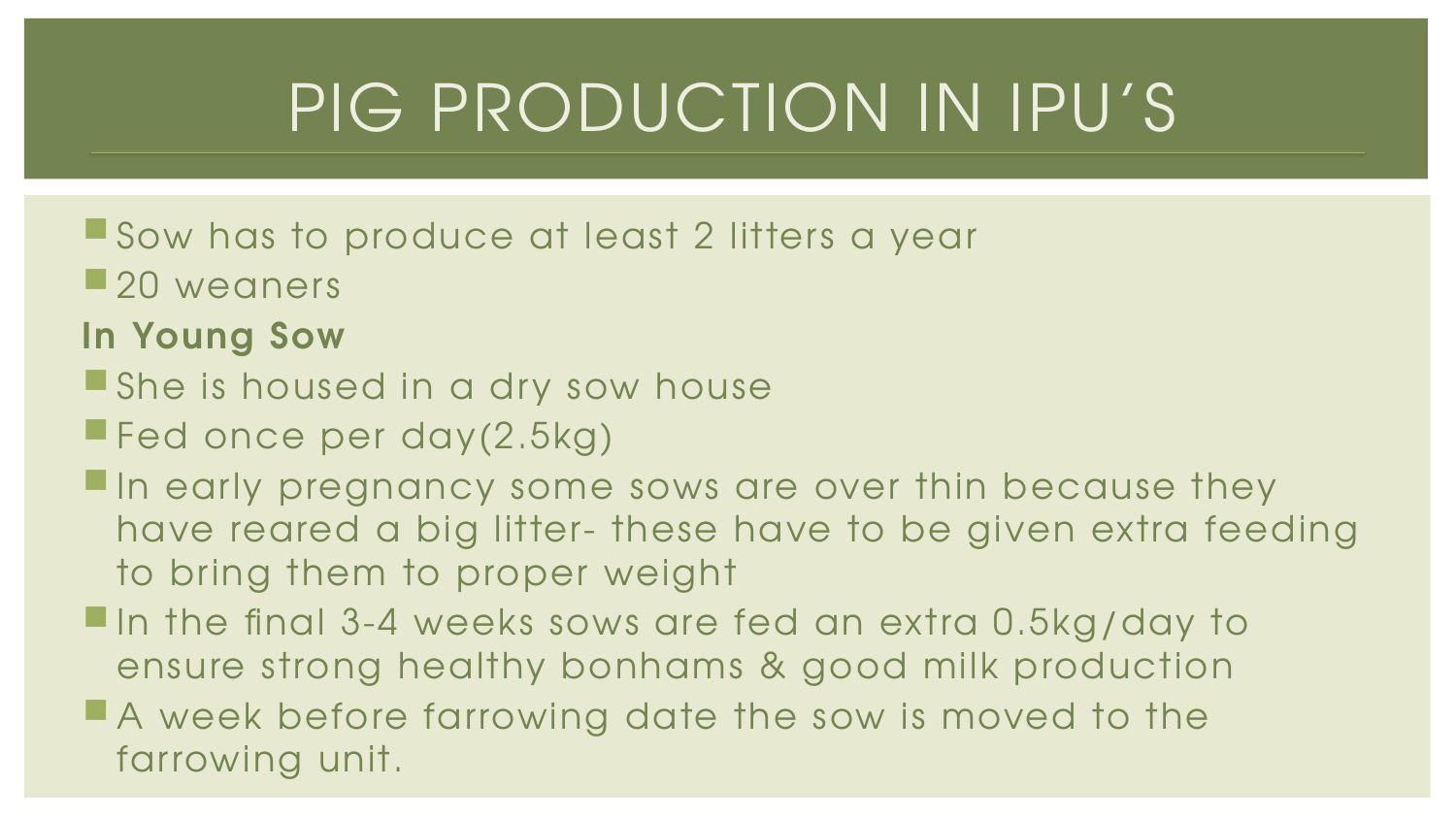

# Pig Production In IPU’s
Sow has to produce at least 2 litters a year
20 weaners
In Young Sow
She is housed in a dry sow house
Fed once per day(2.5kg)
In early pregnancy some sows are over thin because they have reared a big litter- these have to be given extra feeding to bring them to proper weight
In the final 3-4 weeks sows are fed an extra 0.5kg/day to ensure strong healthy bonhams & good milk production
A week before farrowing date the sow is moved to the farrowing unit.